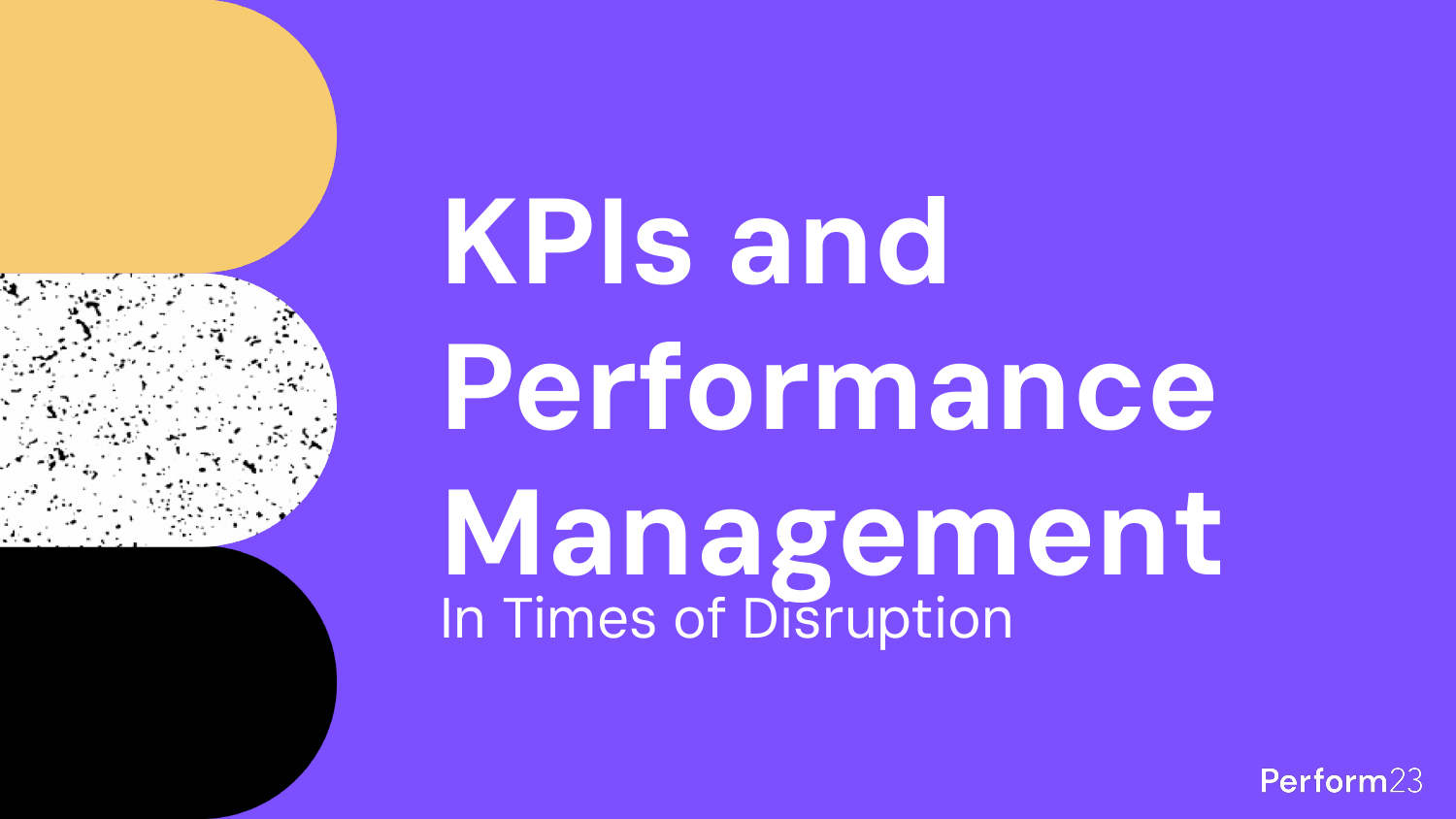

# KPIs and Performance Management
In Times of Disruption